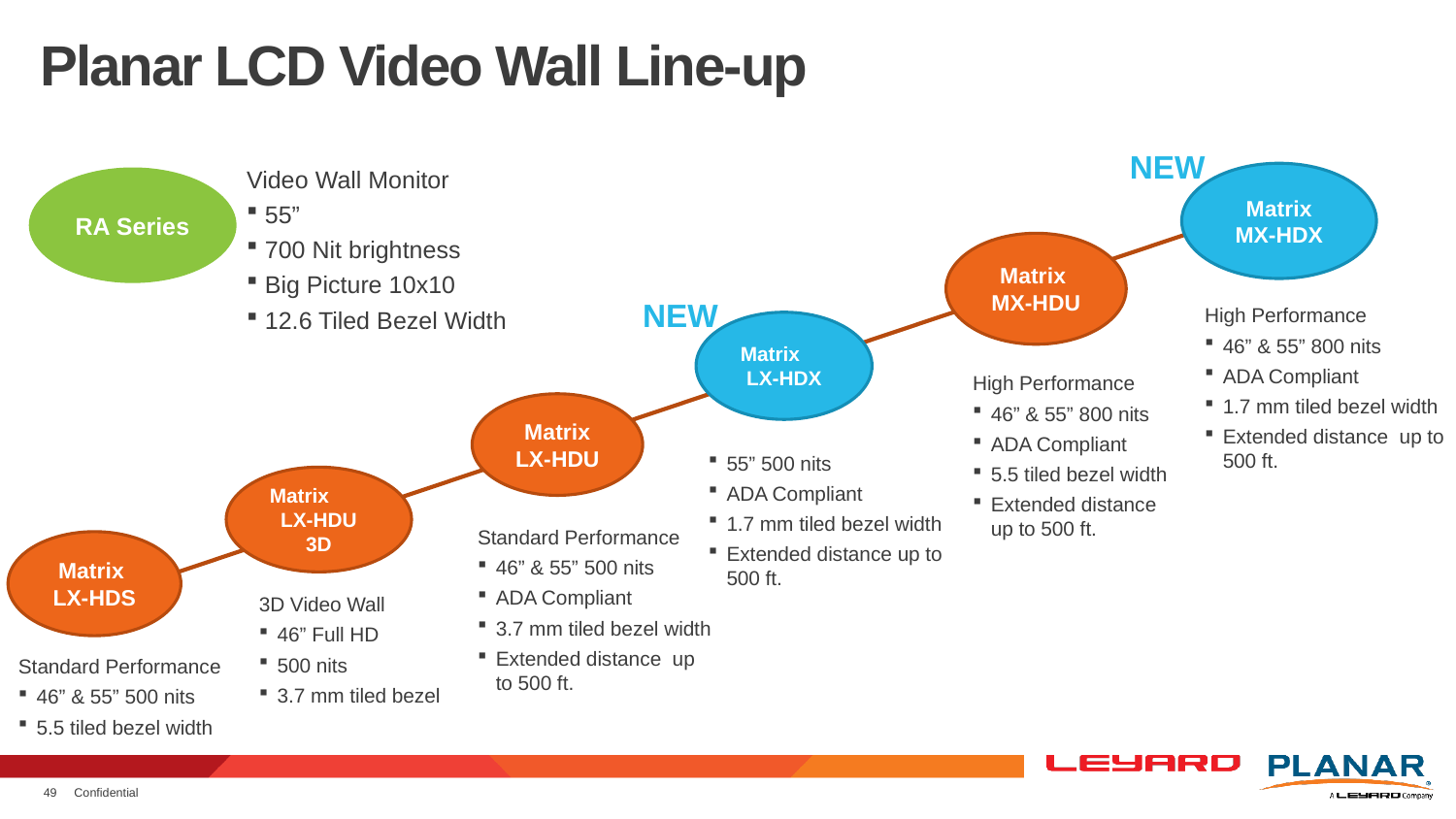

# Planar LCD Video Wall Line-up
NEW
Video Wall Monitor
55”
700 Nit brightness
Big Picture 10x10
12.6 Tiled Bezel Width
Matrix
MX-HDX
RA Series
Matrix  MX-HDU
NEW
High Performance
46” & 55” 800 nits
ADA Compliant
1.7 mm tiled bezel width
Extended distance  up to 500 ft.

Matrix      LX-HDX
High Performance
46” & 55” 800 nits
ADA Compliant
5.5 tiled bezel width
Extended distance  up to 500 ft.

Matrix
LX-HDU
55” 500 nits
ADA Compliant
1.7 mm tiled bezel width
Extended distance up to 500 ft.
Matrix        LX-HDU 3D
Standard Performance
46” & 55” 500 nits
ADA Compliant
3.7 mm tiled bezel width
Extended distance  up to 500 ft.
Matrix
LX-HDS
3D Video Wall
46” Full HD
500 nits
3.7 mm tiled bezel
Standard Performance
46” & 55” 500 nits
5.5 tiled bezel width